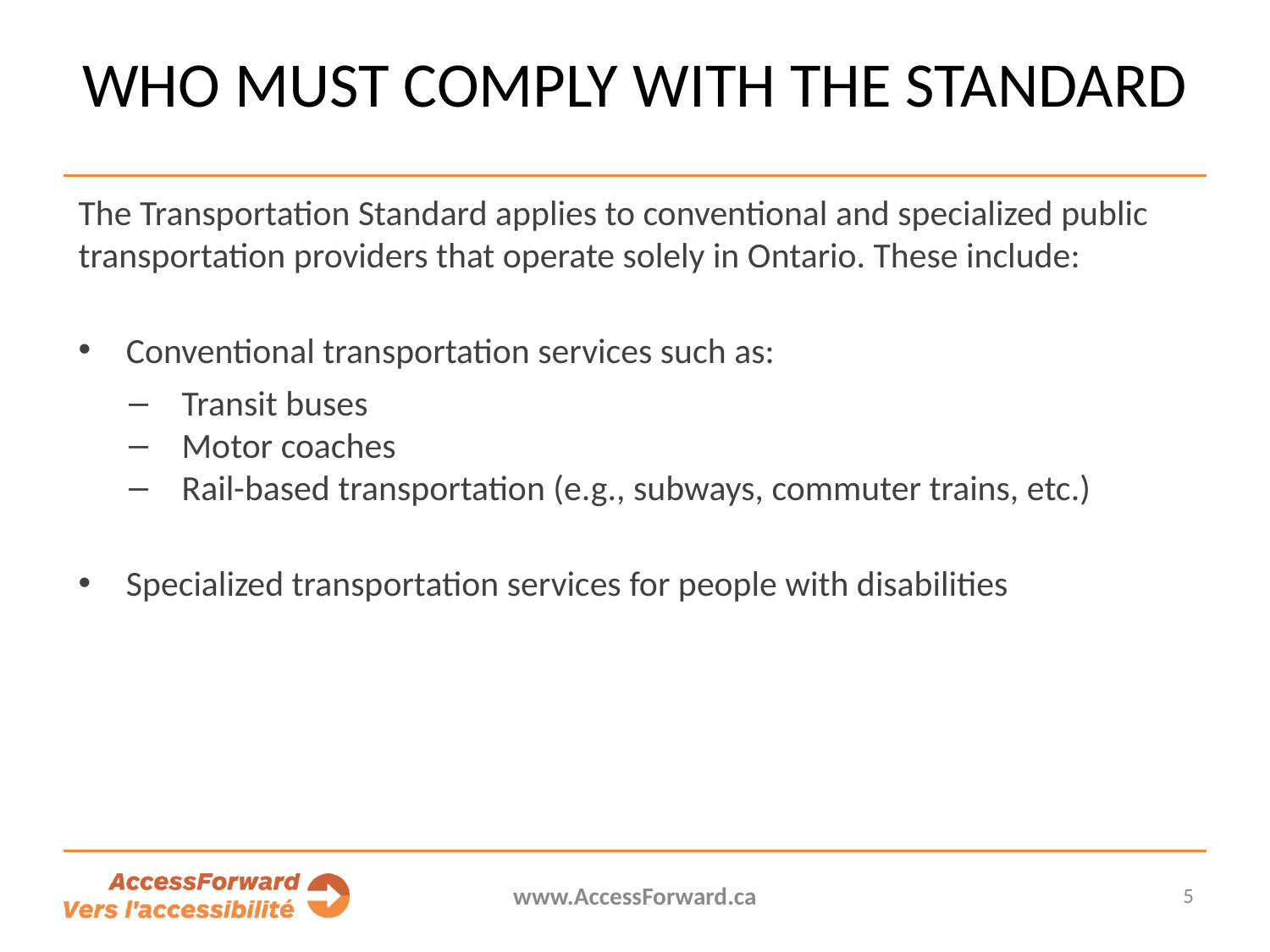

# Who must comply with the standard
The Transportation Standard applies to conventional and specialized public transportation providers that operate solely in Ontario. These include:
Conventional transportation services such as:
Transit buses
Motor coaches
Rail-based transportation (e.g., subways, commuter trains, etc.)
Specialized transportation services for people with disabilities
www.AccessForward.ca
5